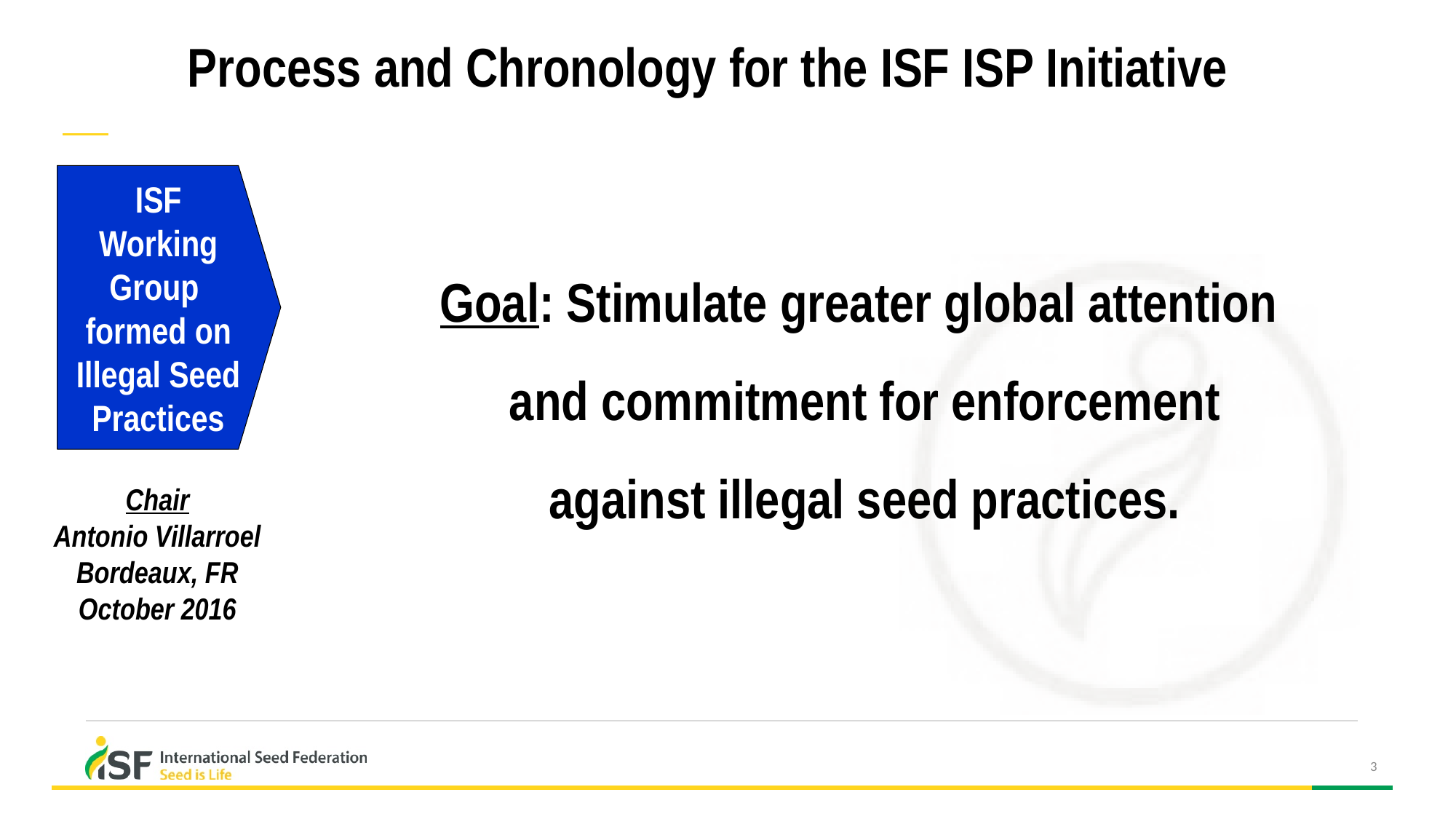

Process and Chronology for the ISF ISP Initiative
ISF
Working
Group
formed on
Illegal Seed
Practices
Goal: Stimulate greater global attention
and commitment for enforcement
 against illegal seed practices.
Chair
Antonio Villarroel
Bordeaux, FR
October 2016
3